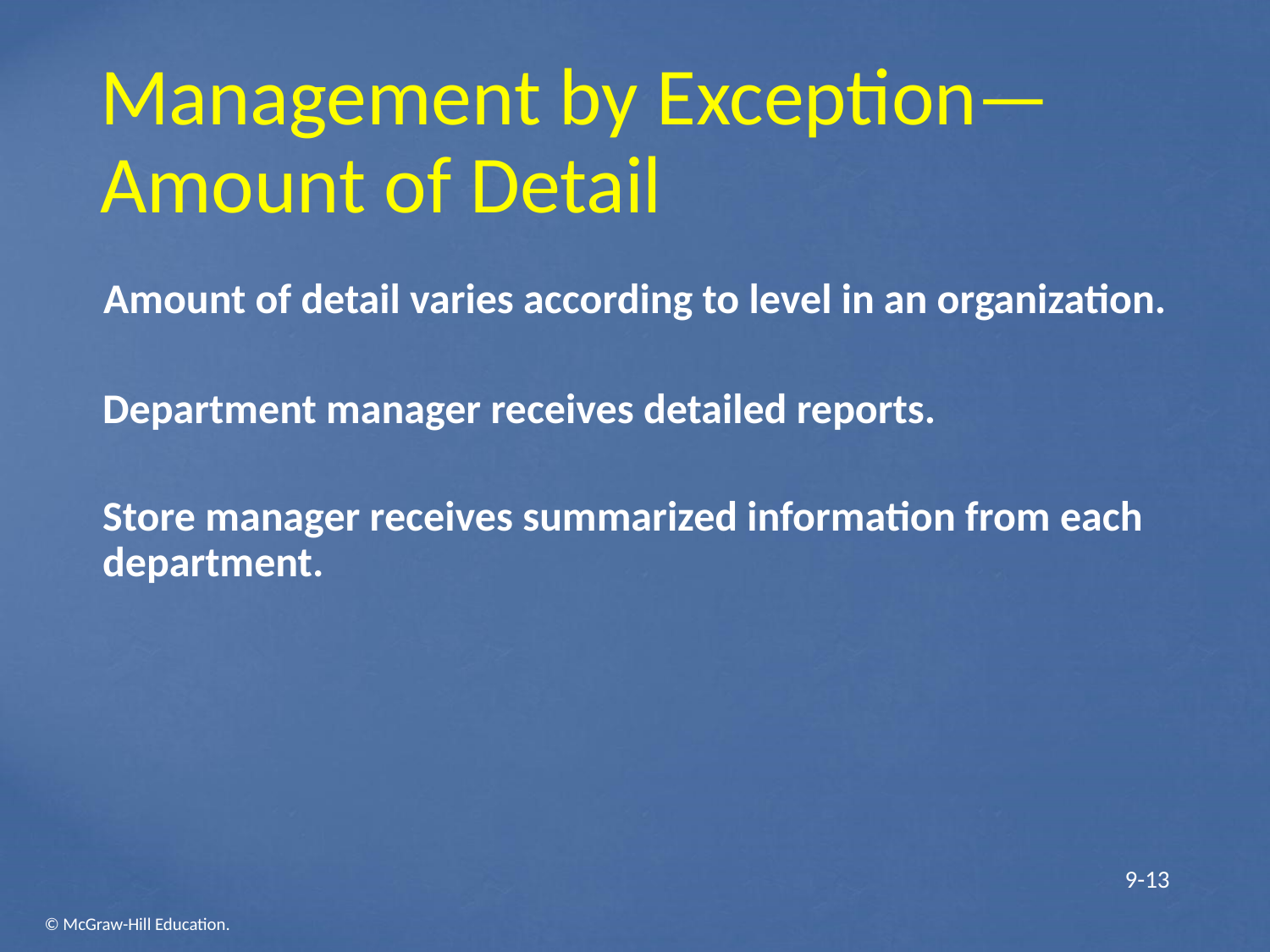

# Management by Exception—Amount of Detail
Amount of detail varies according to level in an organization.
Department manager receives detailed reports.
Store manager receives summarized information from each department.
 9-13